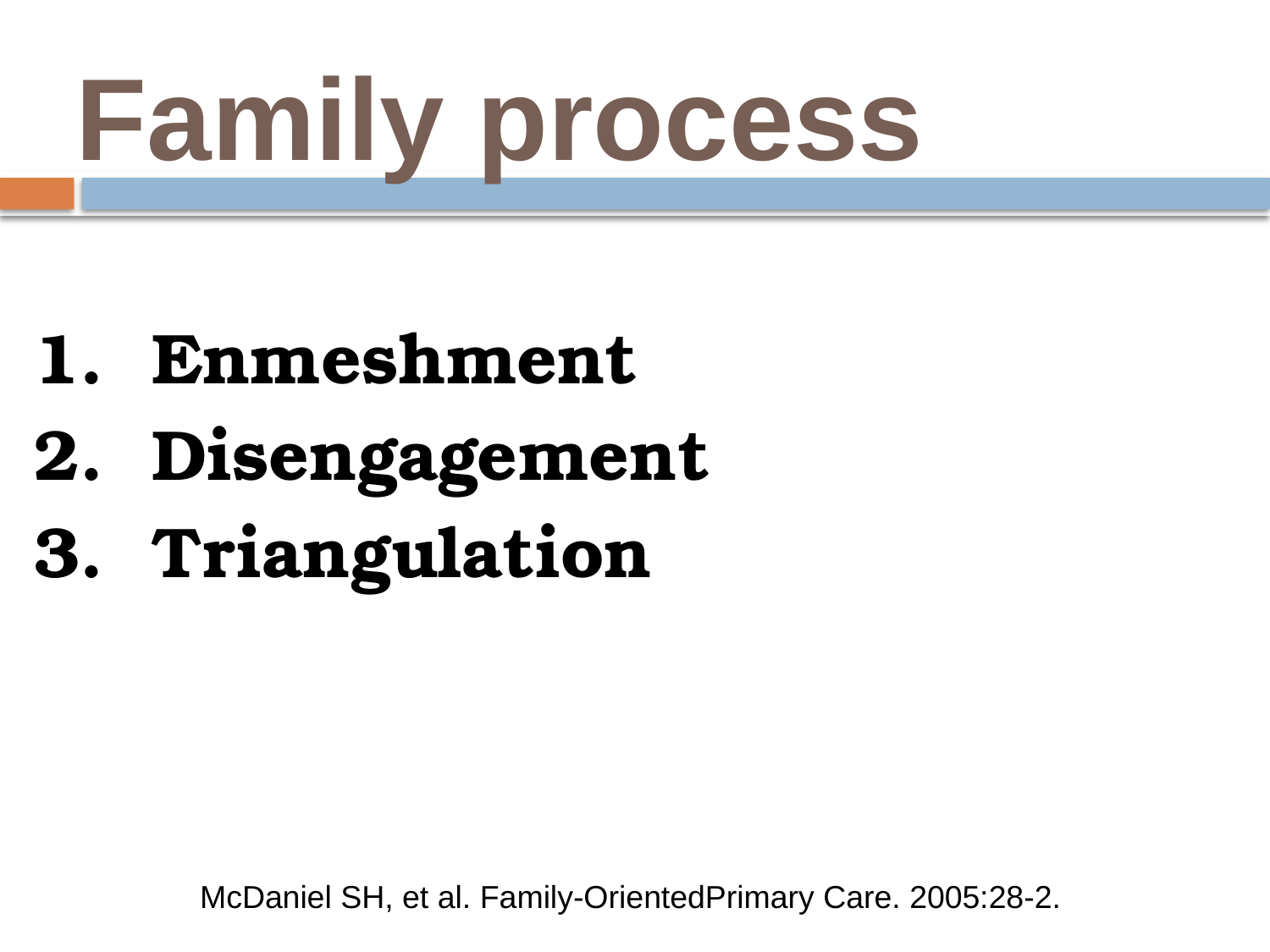

Family process
1.  Enmeshment
2.  Disengagement
3.  Triangulation
McDaniel SH, et al. Family-OrientedPrimary Care. 2005:28-2.